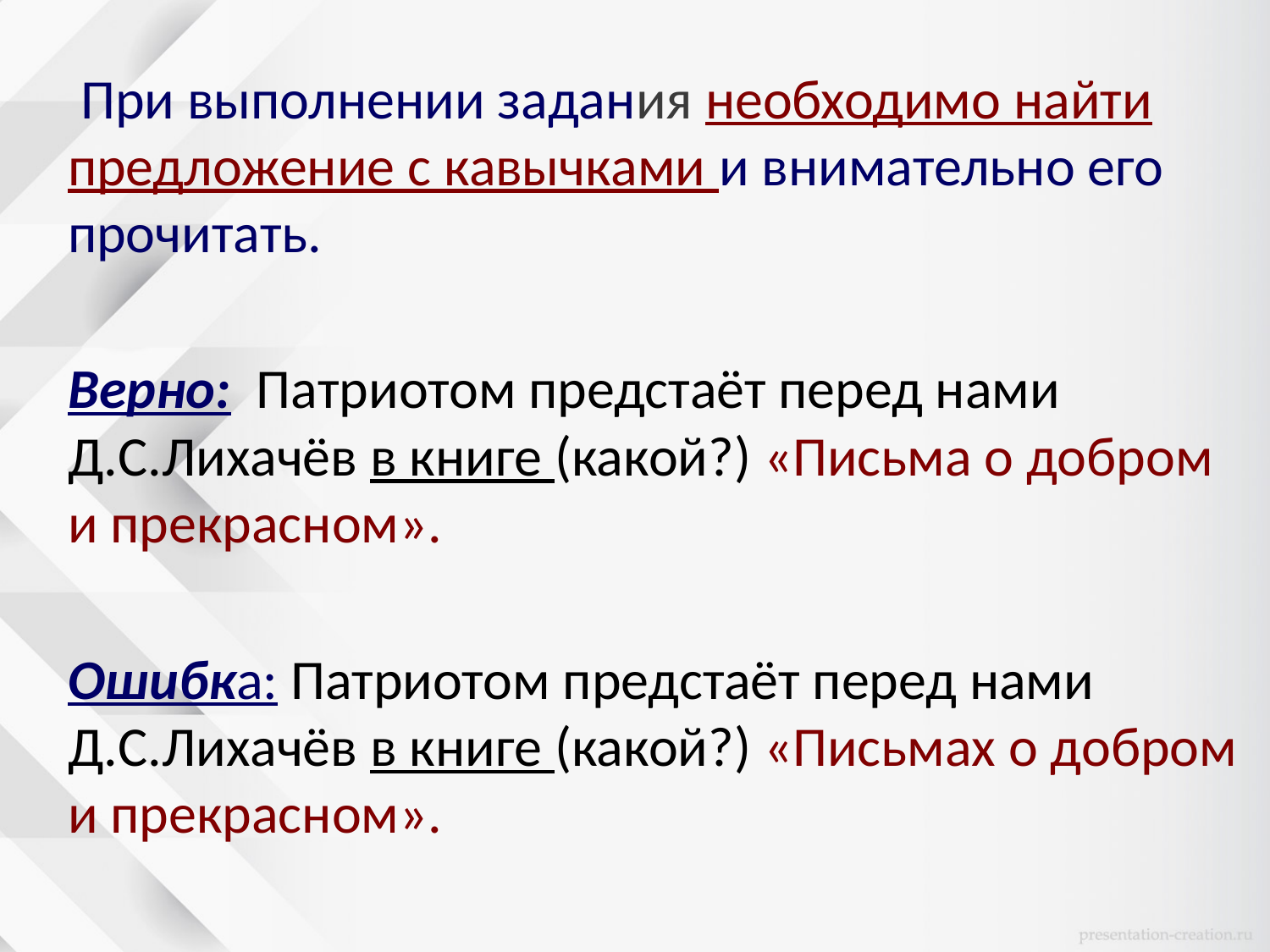

#
 При выполнении задания необходимо найти предложение с кавычками и внимательно его прочитать.

Верно:  Патриотом предстаёт перед нами Д.С.Лихачёв в книге (какой?) «Письма о добром и прекрасном».

Ошибка: Патриотом предстаёт перед нами Д.С.Лихачёв в книге (какой?) «Письмах о добром и прекрасном».